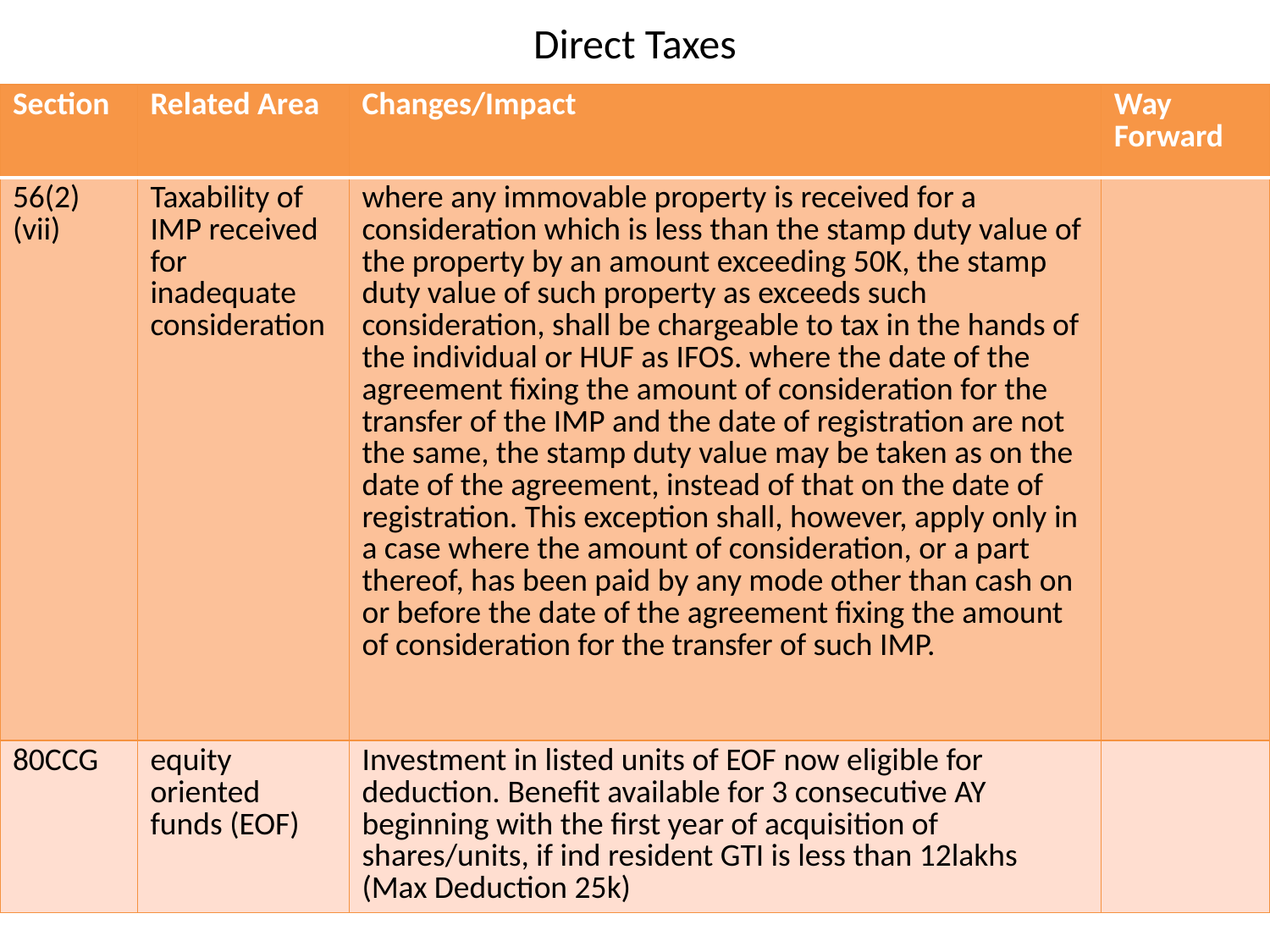

# Direct Taxes
| Section | Related Area | Changes/Impact | Way Forward |
| --- | --- | --- | --- |
| 56(2)(vii) | Taxability of IMP received for inadequate consideration | where any immovable property is received for a consideration which is less than the stamp duty value of the property by an amount exceeding 50K, the stamp duty value of such property as exceeds such consideration, shall be chargeable to tax in the hands of the individual or HUF as IFOS. where the date of the agreement fixing the amount of consideration for the transfer of the IMP and the date of registration are not the same, the stamp duty value may be taken as on the date of the agreement, instead of that on the date of registration. This exception shall, however, apply only in a case where the amount of consideration, or a part thereof, has been paid by any mode other than cash on or before the date of the agreement fixing the amount of consideration for the transfer of such IMP. |  |
| 80CCG | equity oriented funds (EOF) | Investment in listed units of EOF now eligible for deduction. Benefit available for 3 consecutive AY beginning with the first year of acquisition of shares/units, if ind resident GTI is less than 12lakhs (Max Deduction 25k) |  |